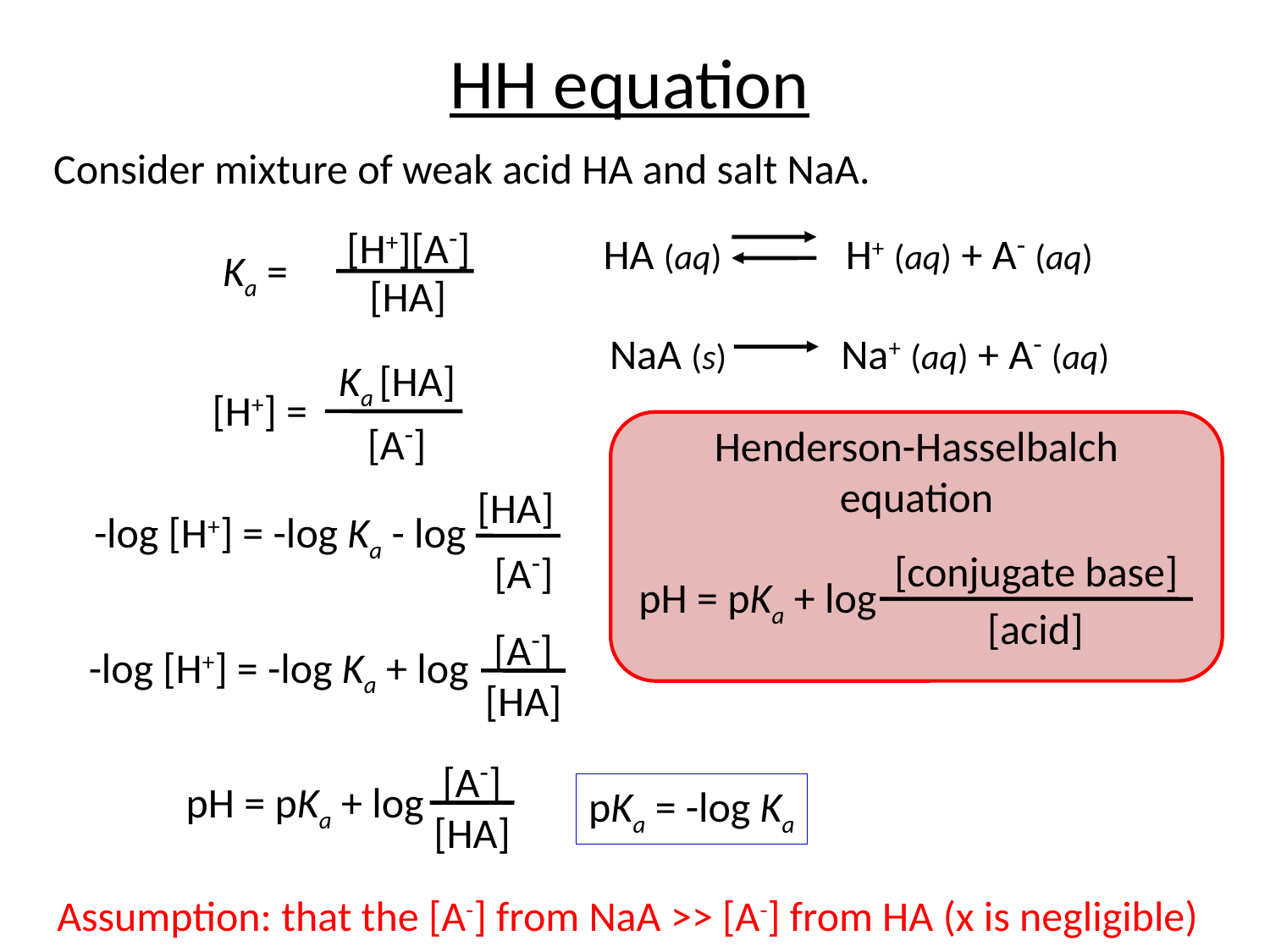

HH equation
Consider mixture of weak acid HA and salt NaA.
[H+][A-]
Ka =
[HA]

HA (aq)             H+ (aq) + A- (aq)

NaA (s)            Na+ (aq) + A- (aq)

Ka [HA]
[H+] =
[A-]

Henderson-Hasselbalch equation

[HA]
[A-]

-log [H+] = -log Ka - log
[conjugate base]
[acid]

pH = pKa + log
[A-]
[HA]

-log [H+] = -log Ka + log
[A-]
[HA]

pH = pKa + log
pKa = -log Ka
Assumption: that the [A-] from NaA >> [A-] from HA (x is negligible)